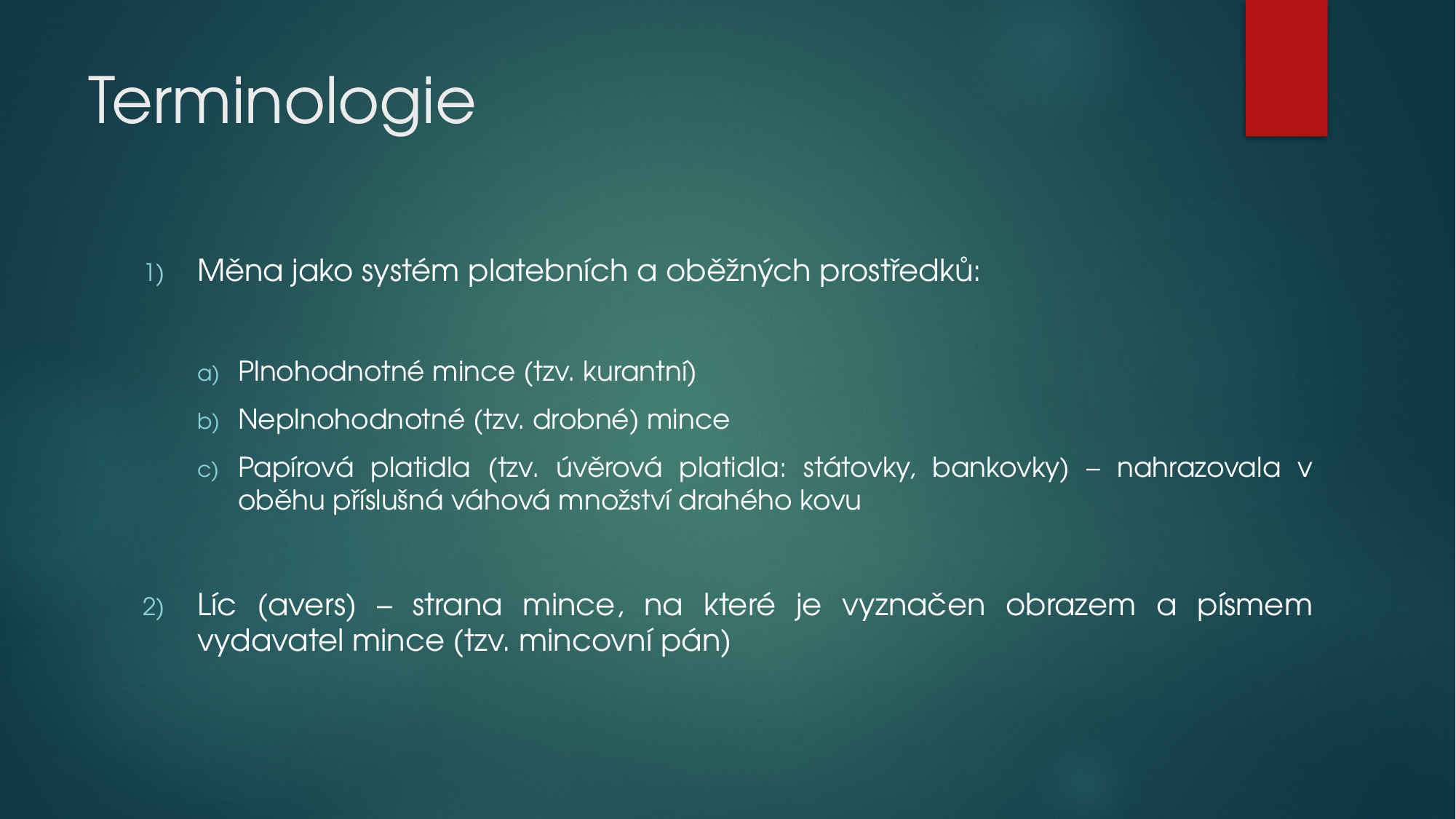

# Terminologie
Měna jako systém platebních a oběžných prostředků:

Plnohodnotné mince (tzv. kurantní)
Neplnohodnotné (tzv. drobné) mince
Papírová platidla (tzv. úvěrová platidla: státovky, bankovky) – nahrazovala v oběhu příslušná váhová množství drahého kovu

Líc (avers) – strana mince, na které je vyznačen obrazem a písmem vydavatel mince (tzv. mincovní pán)